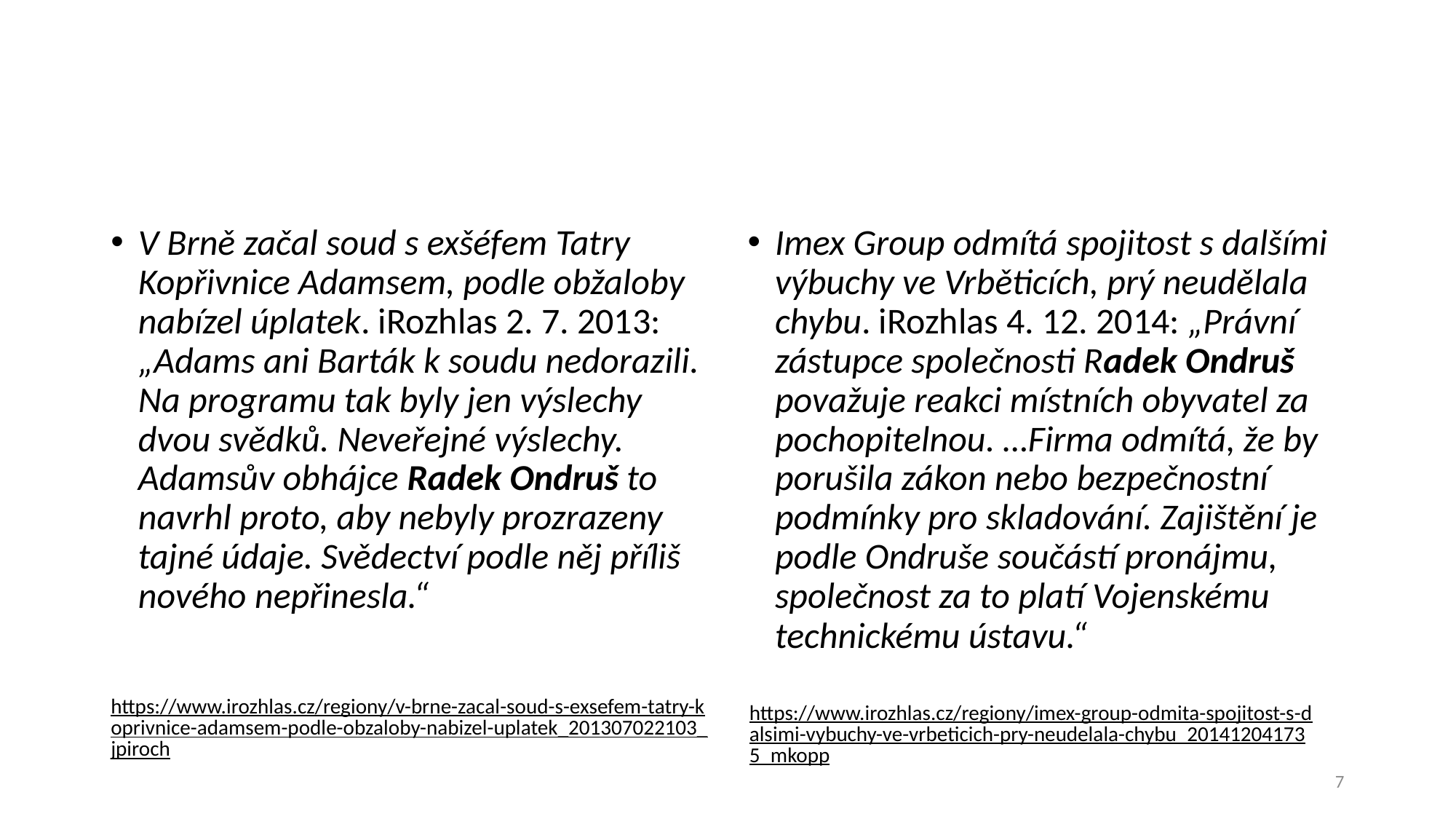

#
V Brně začal soud s exšéfem Tatry Kopřivnice Adamsem, podle obžaloby nabízel úplatek. iRozhlas 2. 7. 2013: „Adams ani Barták k soudu nedorazili. Na programu tak byly jen výslechy dvou svědků. Neveřejné výslechy. Adamsův obhájce Radek Ondruš to navrhl proto, aby nebyly prozrazeny tajné údaje. Svědectví podle něj příliš nového nepřinesla.“

Imex Group odmítá spojitost s dalšími výbuchy ve Vrběticích, prý neudělala chybu. iRozhlas 4. 12. 2014: „Právní zástupce společnosti Radek Ondruš považuje reakci místních obyvatel za pochopitelnou. …Firma odmítá, že by porušila zákon nebo bezpečnostní podmínky pro skladování. Zajištění je podle Ondruše součástí pronájmu, společnost za to platí Vojenskému technickému ústavu.“
https://www.irozhlas.cz/regiony/v-brne-zacal-soud-s-exsefem-tatry-koprivnice-adamsem-podle-obzaloby-nabizel-uplatek_201307022103_jpiroch
https://www.irozhlas.cz/regiony/imex-group-odmita-spojitost-s-dalsimi-vybuchy-ve-vrbeticich-pry-neudelala-chybu_201412041735_mkopp
7